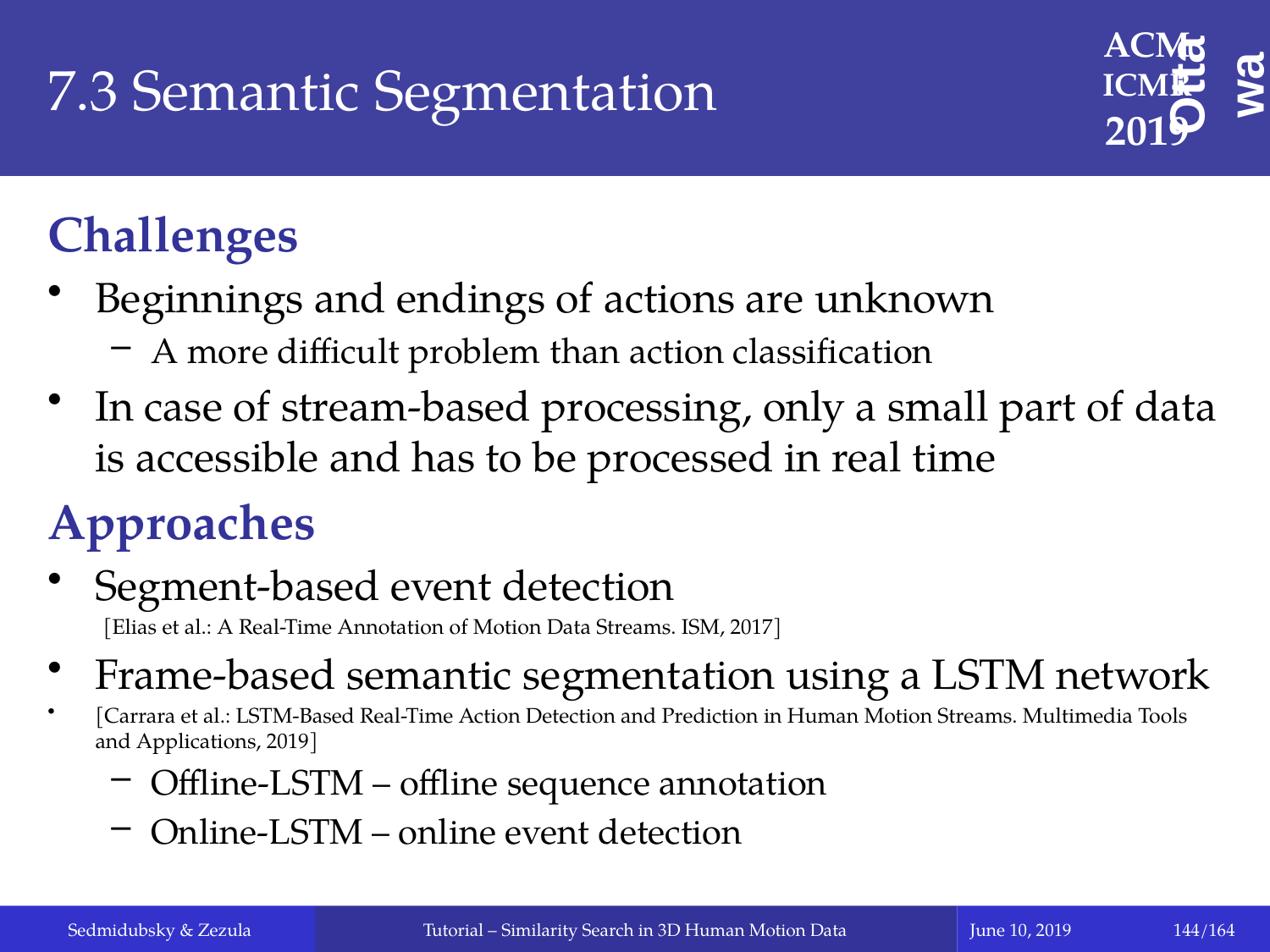

# 7.3 Semantic Segmentation
Challenges
Beginnings and endings of actions are unknown
A more difficult problem than action classification
In case of stream-based processing, only a small part of data is accessible and has to be processed in real time
Approaches
Segment-based event detection
[Elias et al.: A Real-Time Annotation of Motion Data Streams. ISM, 2017]
Frame-based semantic segmentation using a LSTM network
[Carrara et al.: LSTM-Based Real-Time Action Detection and Prediction in Human Motion Streams. Multimedia Tools and Applications, 2019]
Offline-LSTM – offline sequence annotation
Online-LSTM – online event detection
Tutorial – Similarity Search in 3D Human Motion Data
June 10, 2019
144/164